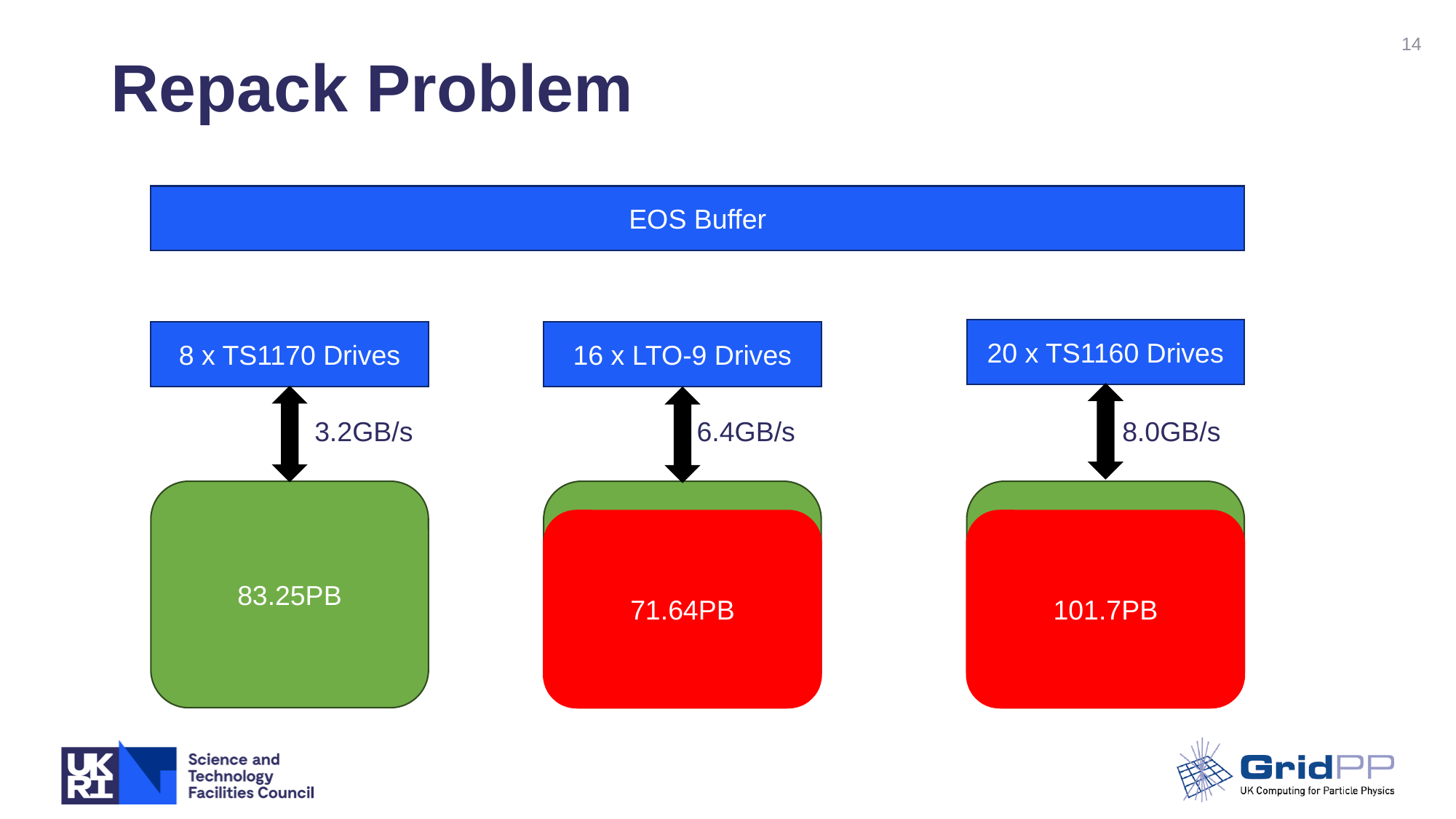

14
# Repack Problem
EOS Buffer
20 x TS1160 Drives
16 x LTO-9 Drives
8 x TS1170 Drives

8.0GB/s
3.2GB/s
6.4GB/s
83.25PB
71.64PB
101.7PB
71.64PB
101.7PB